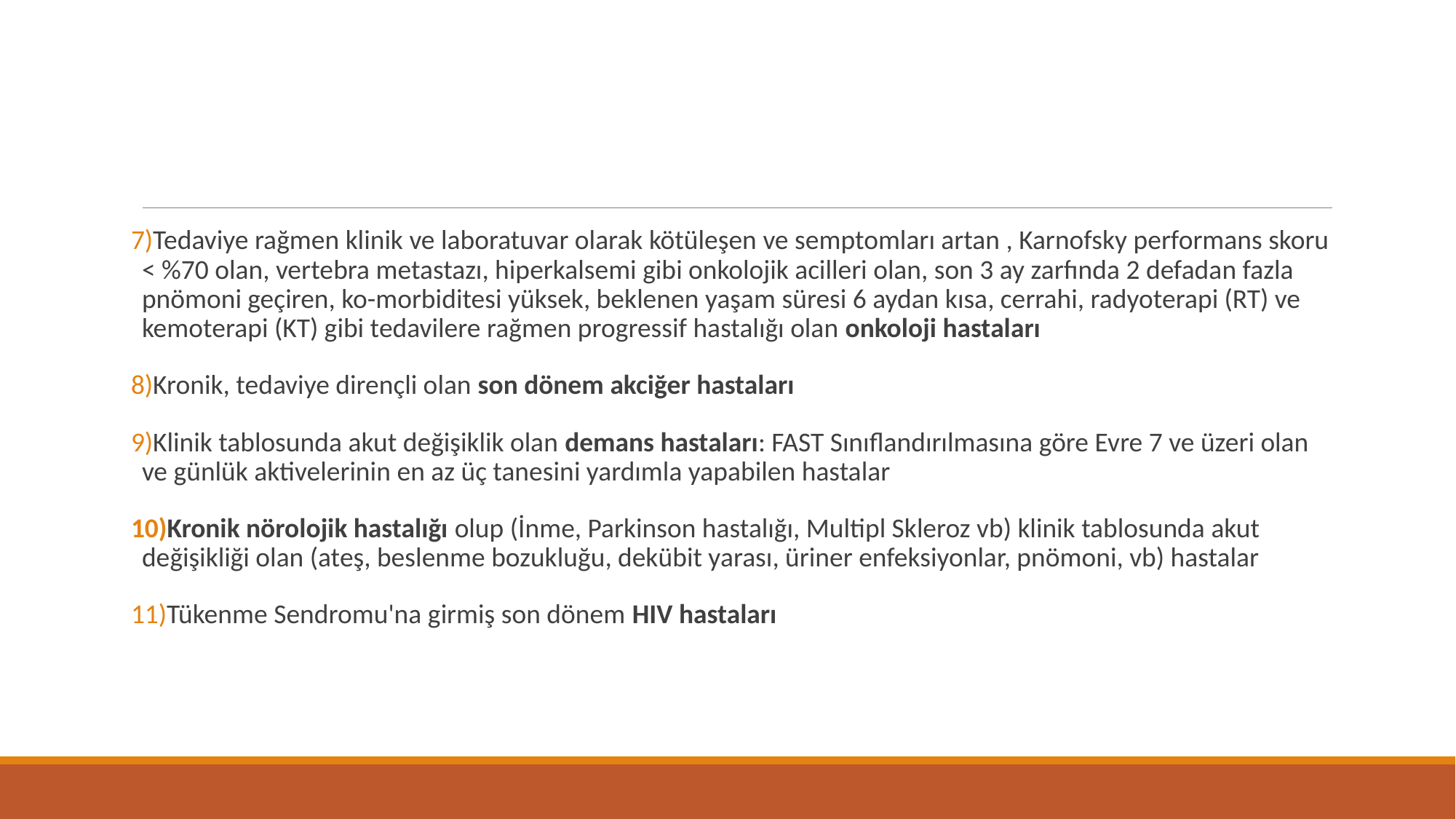

Tedaviye rağmen klinik ve laboratuvar olarak kötüleşen ve semptomları artan , Karnofsky performans skoru < %70 olan, vertebra metastazı, hiperkalsemi gibi onkolojik acilleri olan, son 3 ay zarfında 2 defadan fazla pnömoni geçiren, ko-morbiditesi yüksek, beklenen yaşam süresi 6 aydan kısa, cerrahi, radyoterapi (RT) ve kemoterapi (KT) gibi tedavilere rağmen progressif hastalığı olan onkoloji hastaları
Kronik, tedaviye dirençli olan son dönem akciğer hastaları
Klinik tablosunda akut değişiklik olan demans hastaları: FAST Sınıflandırılmasına göre Evre 7 ve üzeri olan ve günlük aktivelerinin en az üç tanesini yardımla yapabilen hastalar
Kronik nörolojik hastalığı olup (İnme, Parkinson hastalığı, Multipl Skleroz vb) klinik tablosunda akut değişikliği olan (ateş, beslenme bozukluğu, dekübit yarası, üriner enfeksiyonlar, pnömoni, vb) hastalar
Tükenme Sendromu'na girmiş son dönem HIV hastaları